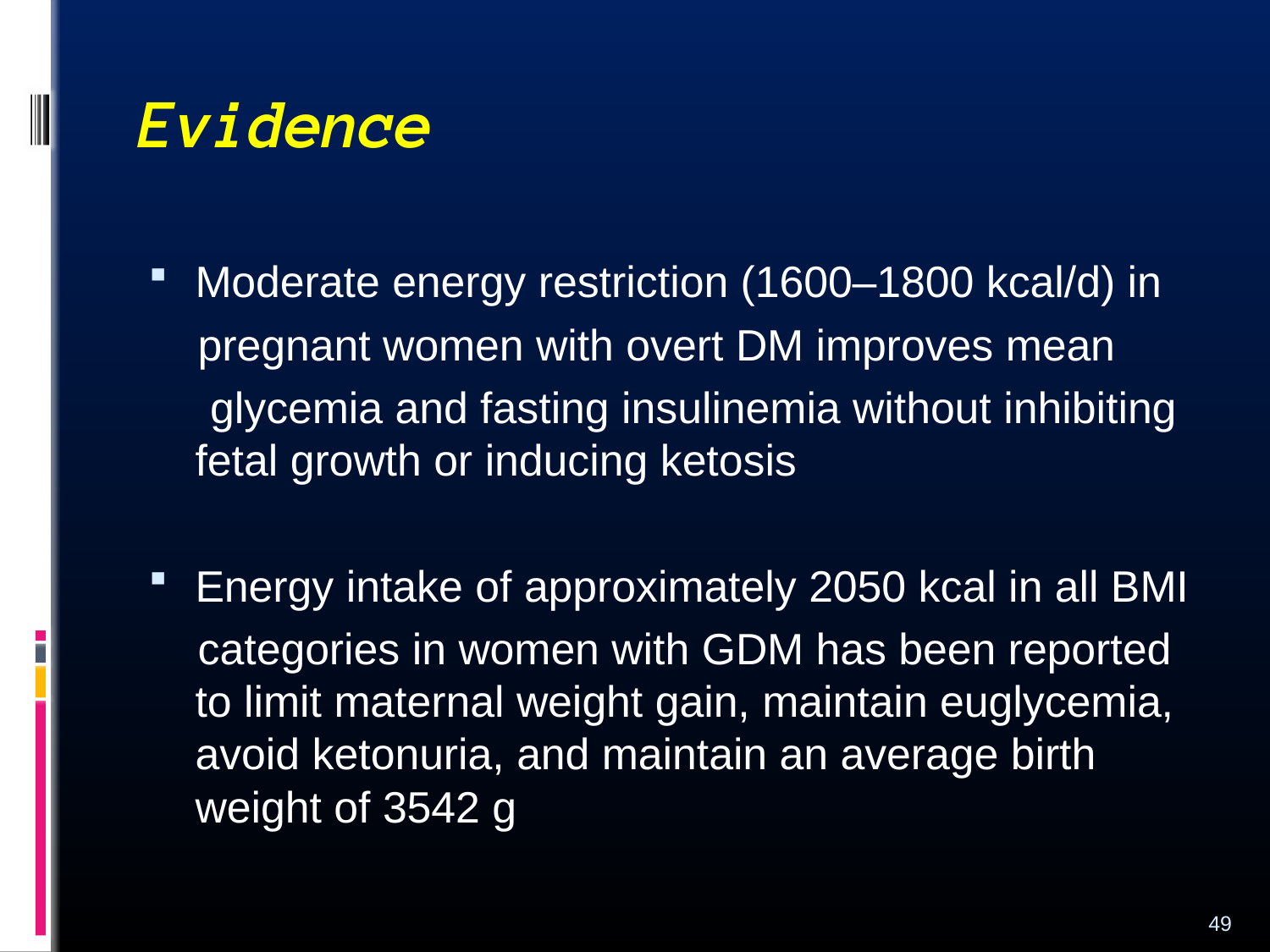

# Evidence
Moderate energy restriction (1600–1800 kcal/d) in
    pregnant women with overt DM improves mean
     glycemia and fasting insulinemia without inhibiting fetal growth or inducing ketosis

Energy intake of approximately 2050 kcal in all BMI
    categories in women with GDM has been reported to limit maternal weight gain, maintain euglycemia, avoid ketonuria, and maintain an average birth weight of 3542 g
49